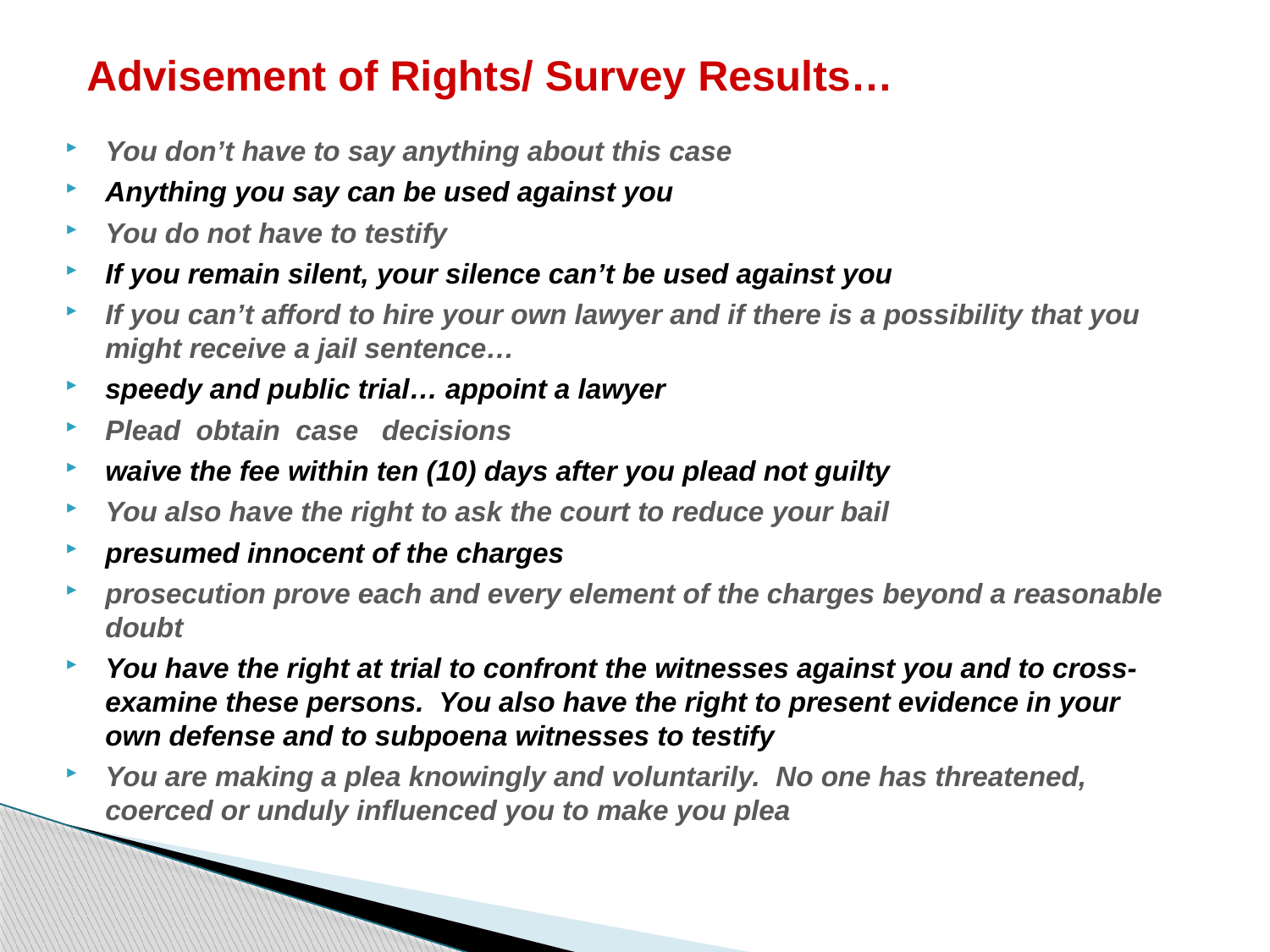

Advisement of Rights/ Survey Results…

You don’t have to say anything about this case
Anything you say can be used against you
You do not have to testify
If you remain silent, your silence can’t be used against you
If you can’t afford to hire your own lawyer and if there is a possibility that you might receive a jail sentence…
speedy and public trial… appoint a lawyer
Plead  obtain  case   decisions
waive the fee within ten (10) days after you plead not guilty
You also have the right to ask the court to reduce your bail
presumed innocent of the charges
prosecution prove each and every element of the charges beyond a reasonable doubt
You have the right at trial to confront the witnesses against you and to cross-examine these persons.  You also have the right to present evidence in your own defense and to subpoena witnesses to testify
You are making a plea knowingly and voluntarily.  No one has threatened, coerced or unduly influenced you to make you plea